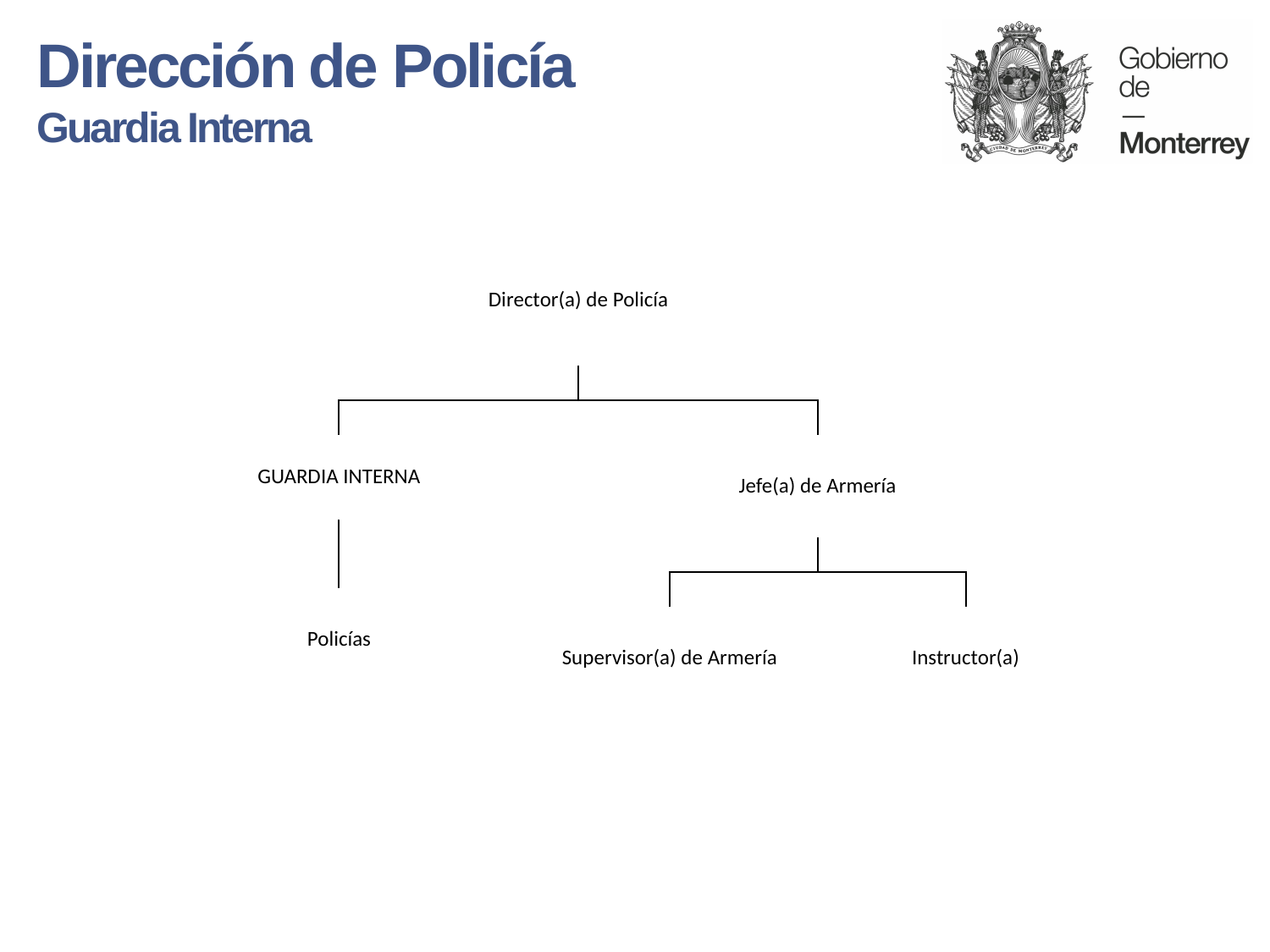

Dirección de Policía
Guardia Interna
Director(a) de Policía
GUARDIA INTERNA
Policías
Jefe(a) de Armería
Supervisor(a) de Armería
Instructor(a)